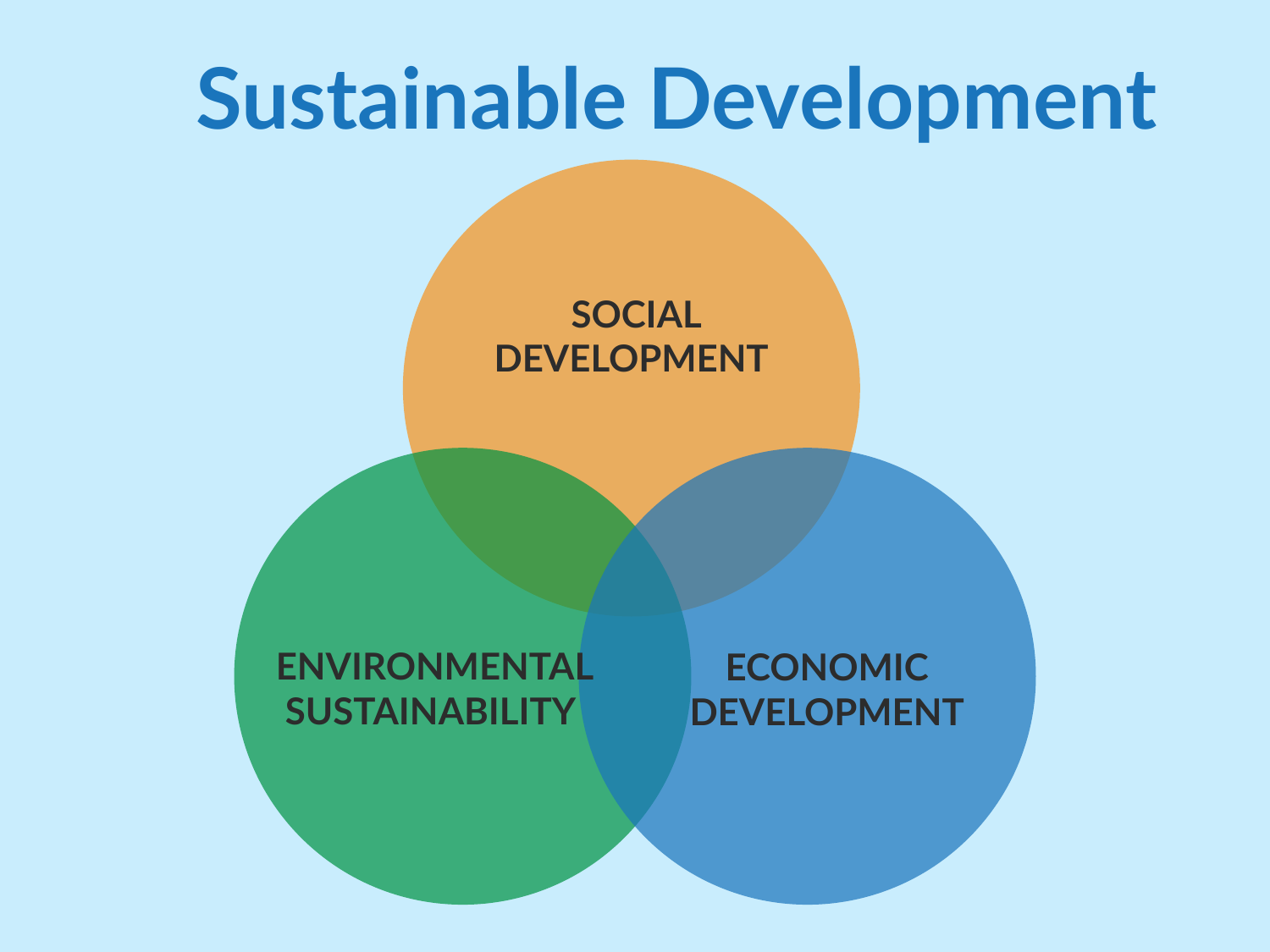

Sustainable Development

 SOCIAL DEVELOPMENT

ENVIRONMENTAL SUSTAINABILITY
ECONOMIC
DEVELOPMENT